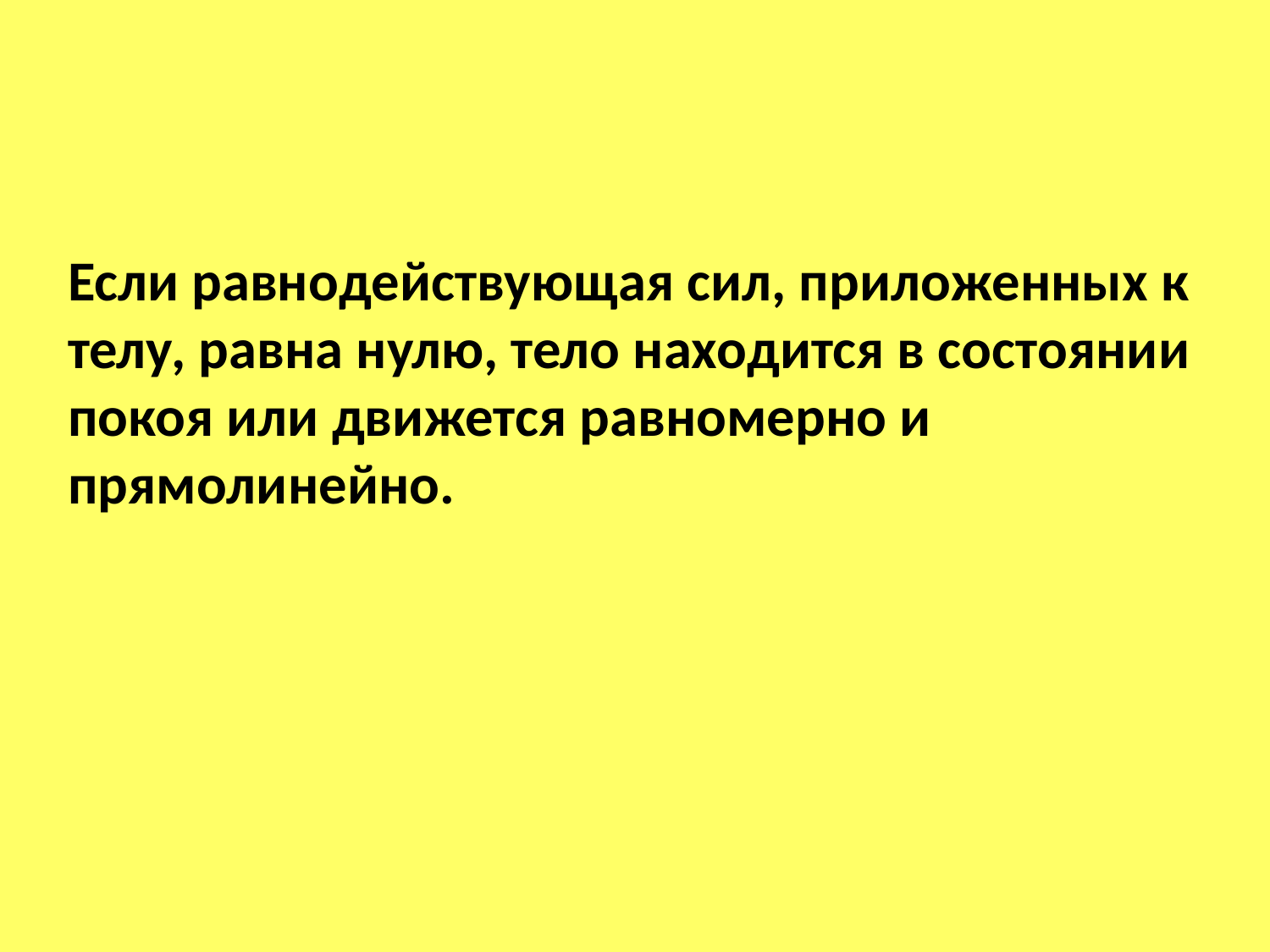

# Если равнодействующая сил, приложенных к телу, равна нулю, тело находится в состоянии покоя или движется равномерно и прямолинейно.